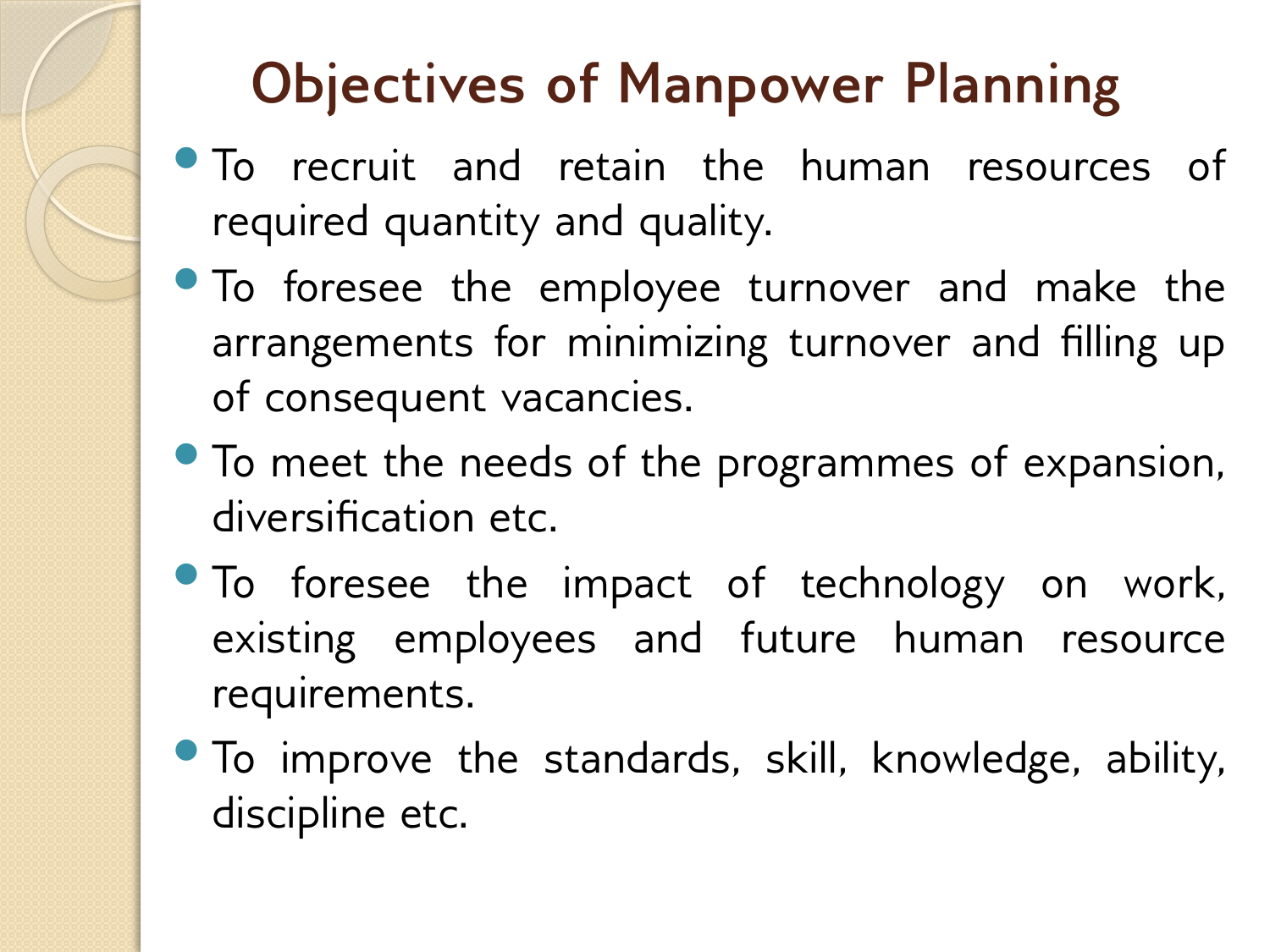

# Objectives of Manpower Planning
To recruit and retain the human resources of required quantity and quality.
To foresee the employee turnover and make the arrangements for minimizing turnover and filling up of consequent vacancies.
To meet the needs of the programmes of expansion, diversification etc.
To foresee the impact of technology on work, existing employees and future human resource requirements.
To improve the standards, skill, knowledge, ability, discipline etc.